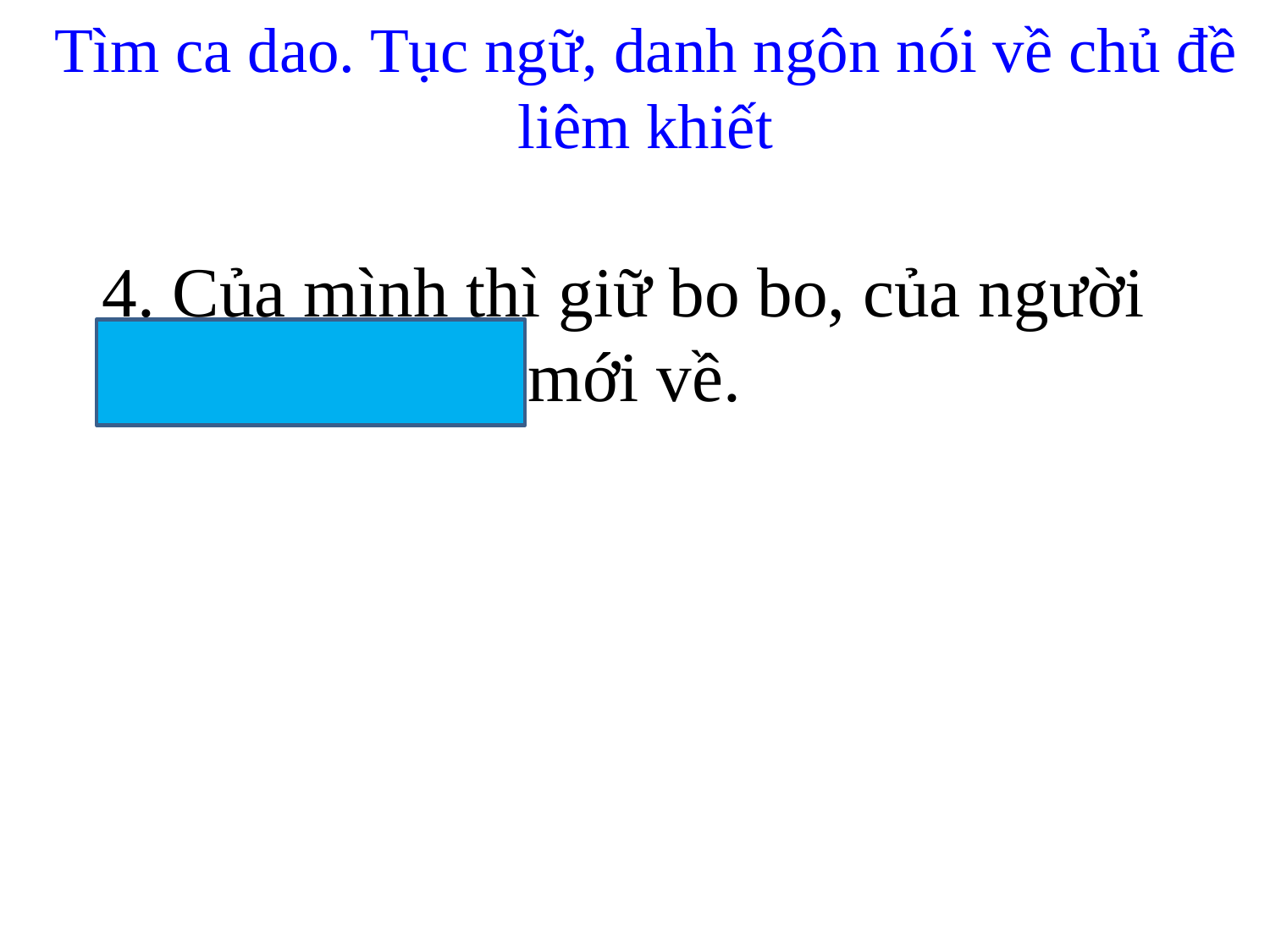

Tìm ca dao. Tục ngữ, danh ngôn nói về chủ đề liêm khiết
4. Của mình thì giữ bo bo, của người thì đớp cho no mới về.